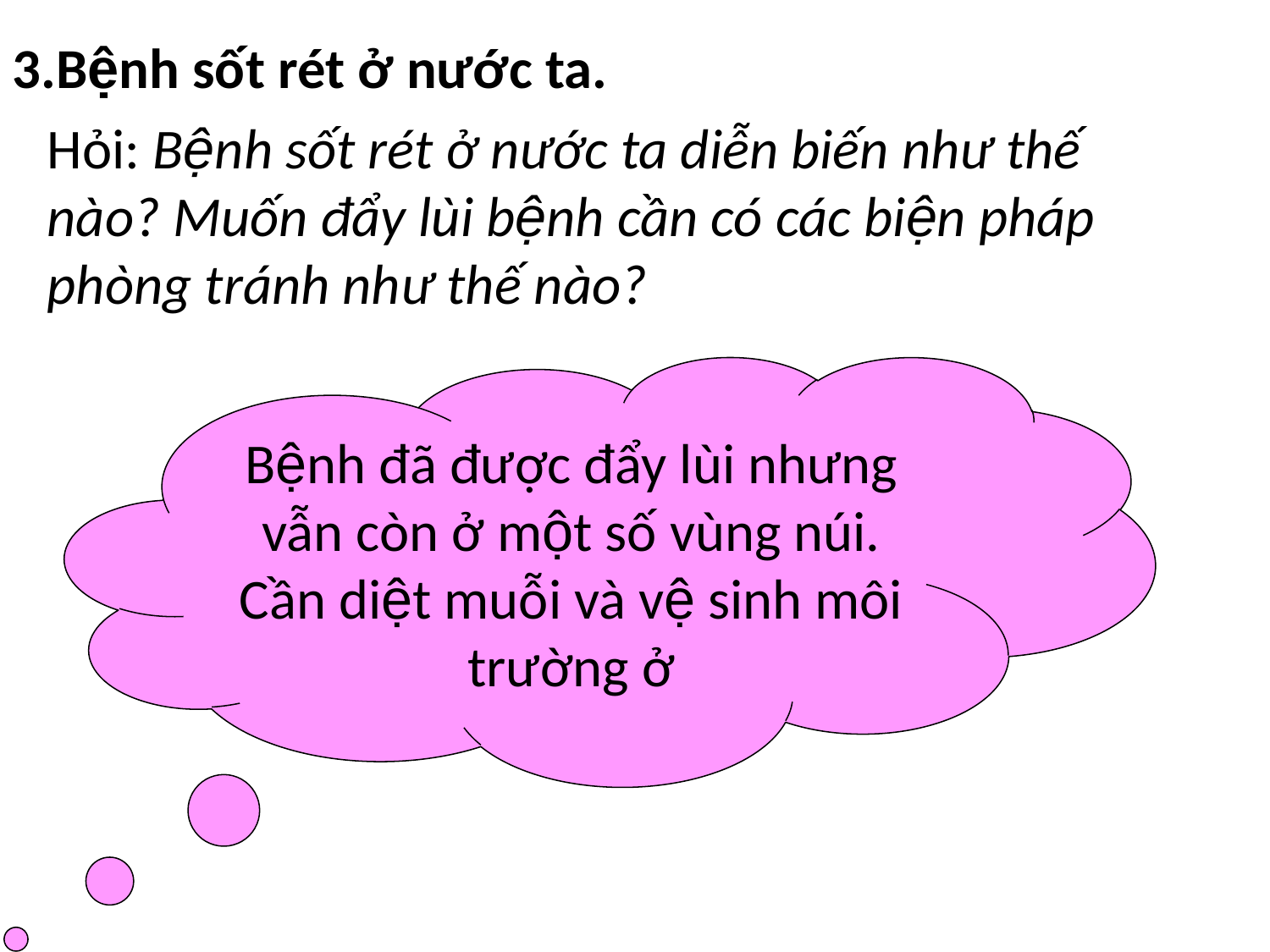

3.Bệnh sốt rét ở nước ta.
Hỏi: Bệnh sốt rét ở nước ta diễn biến như thế nào? Muốn đẩy lùi bệnh cần có các biện pháp phòng tránh như thế nào?
Bệnh đã được đẩy lùi nhưng vẫn còn ở một số vùng núi. Cần diệt muỗi và vệ sinh môi trường ở